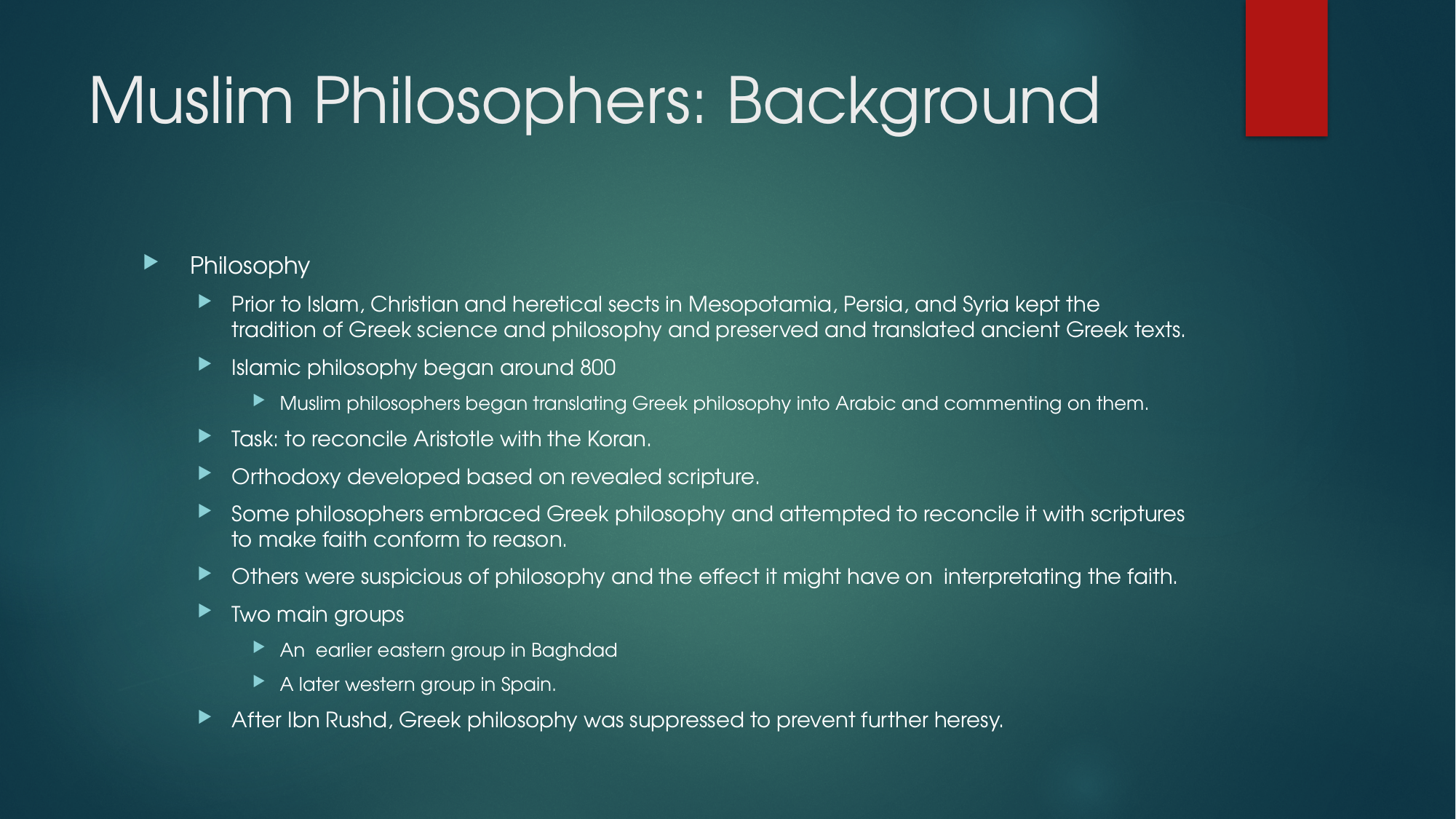

# Muslim Philosophers: Background
 Philosophy
Prior to Islam, Christian and heretical sects in Mesopotamia, Persia, and Syria kept the tradition of Greek science and philosophy and preserved and translated ancient Greek texts.
Islamic philosophy began around 800
Muslim philosophers began translating Greek philosophy into Arabic and commenting on them.
Task: to reconcile Aristotle with the Koran.
Orthodoxy developed based on revealed scripture.
Some philosophers embraced Greek philosophy and attempted to reconcile it with scriptures to make faith conform to reason.
Others were suspicious of philosophy and the effect it might have on  interpretating the faith.
Two main groups
An  earlier eastern group in Baghdad
A later western group in Spain.
After Ibn Rushd, Greek philosophy was suppressed to prevent further heresy.